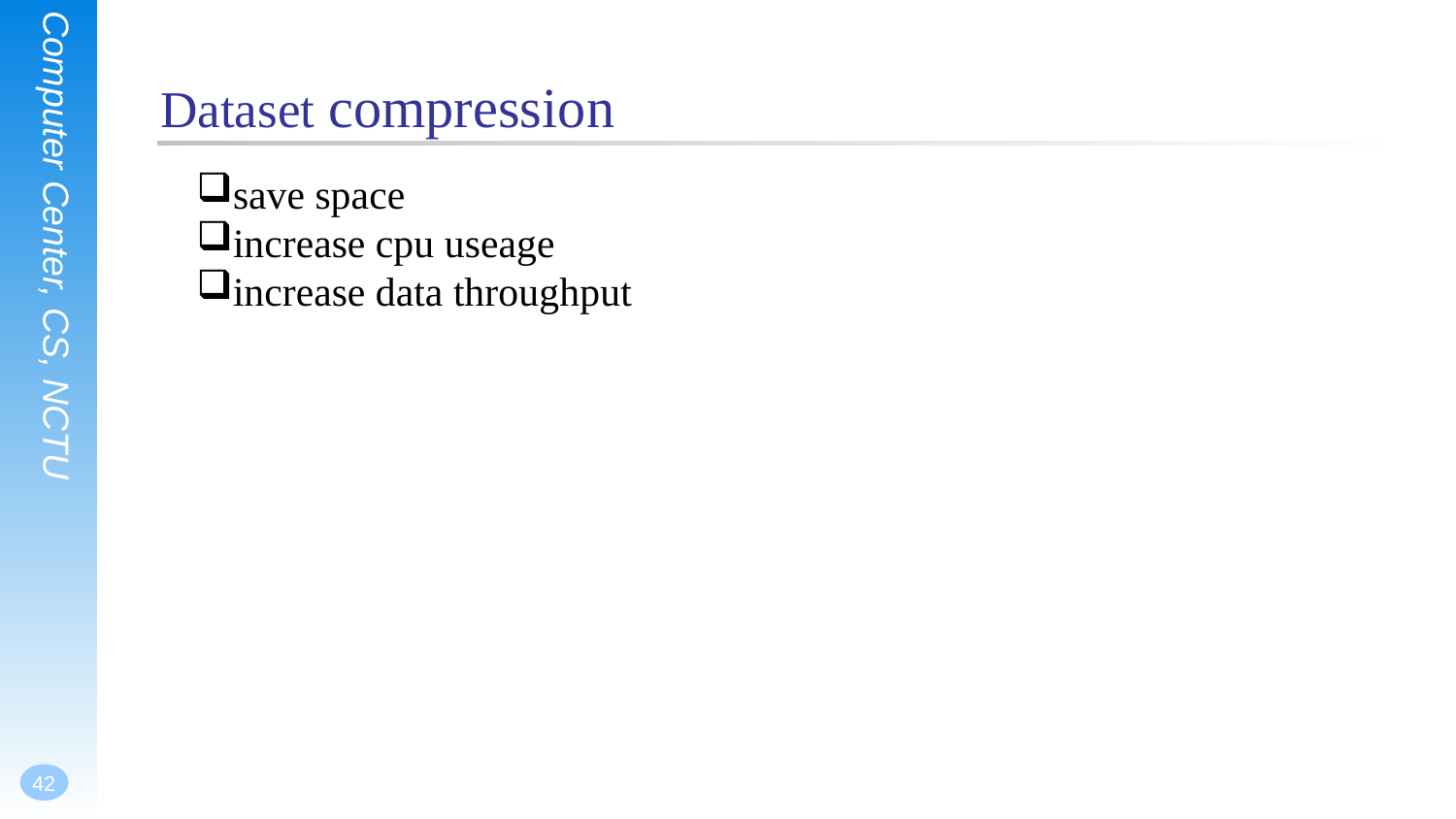

# Dataset compression
save space
increase cpu useage
increase data throughput